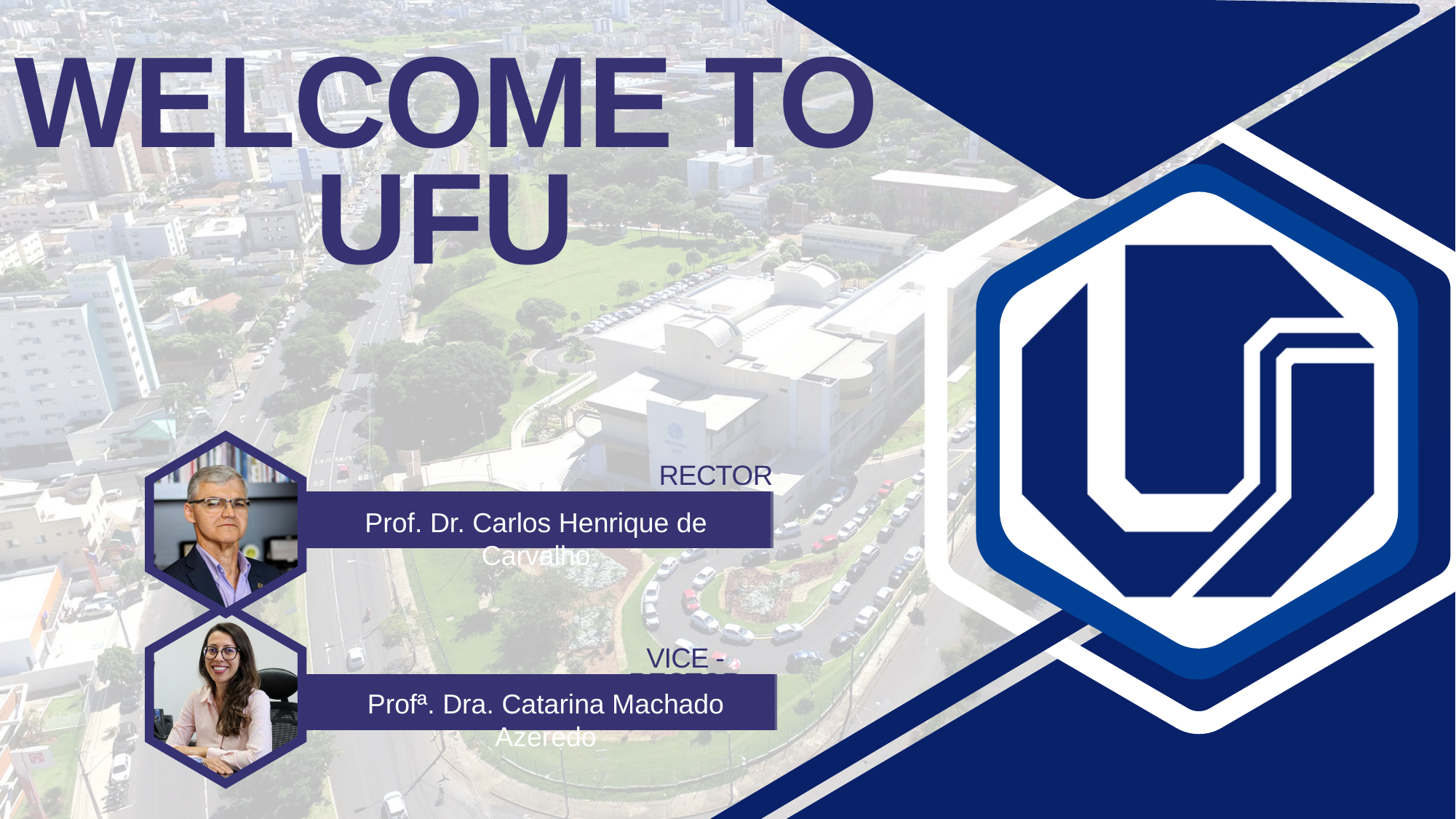

WELCOME TO UFU

RECTOR

Prof. Dr. Carlos Henrique de Carvalho

VICE -RECTOR

Profª. Dra. Catarina Machado Azeredo